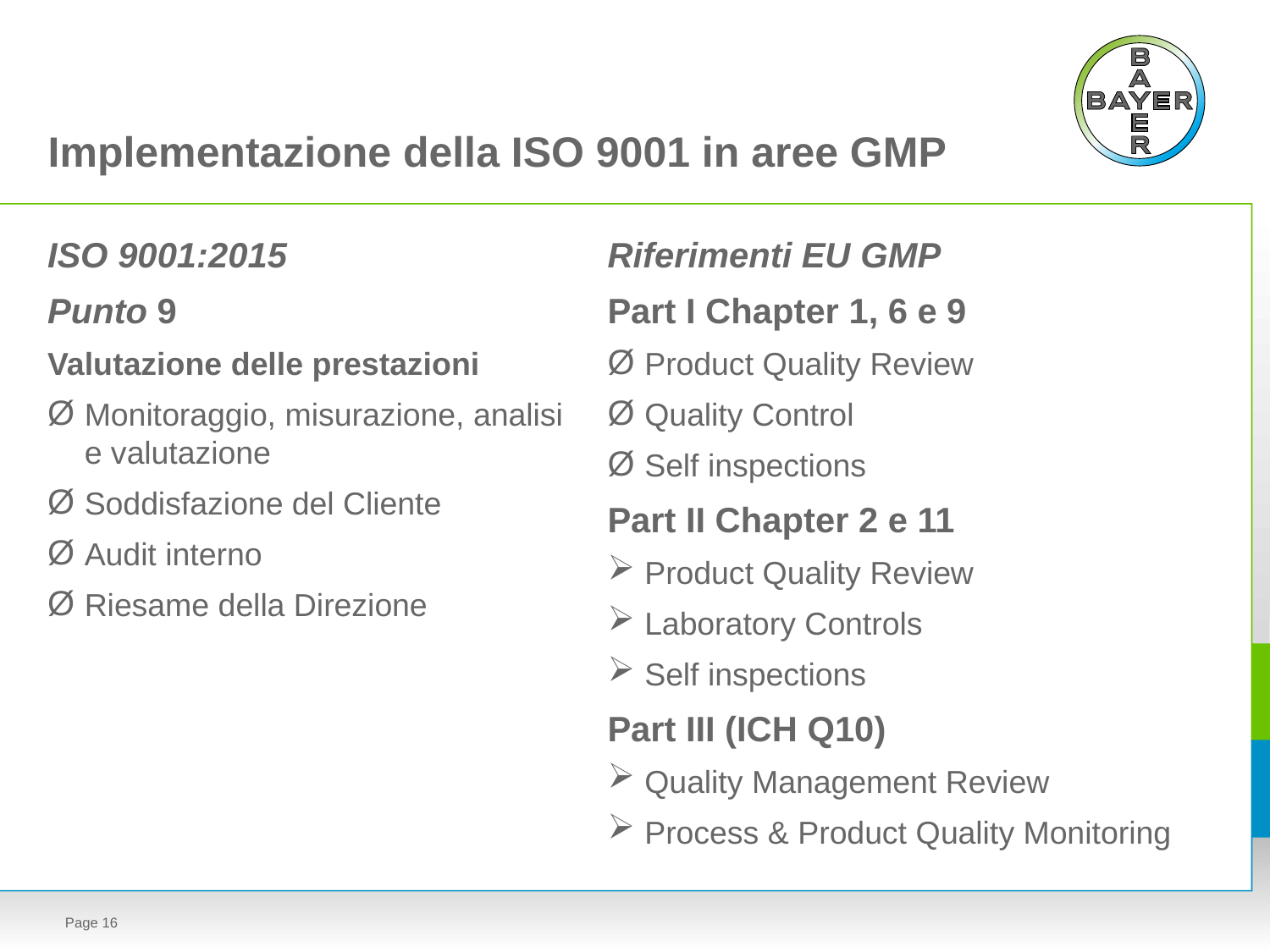

Implementazione della ISO 9001 in aree GMP
ISO 9001:2015
Punto 9
Valutazione delle prestazioni
Monitoraggio, misurazione, analisi e valutazione
Soddisfazione del Cliente
Audit interno
Riesame della Direzione
Riferimenti EU GMP
Part I Chapter 1, 6 e 9
Product Quality Review
Quality Control
Self inspections
Part II Chapter 2 e 11
Product Quality Review
Laboratory Controls
Self inspections
Part III (ICH Q10)
Quality Management Review
Process & Product Quality Monitoring